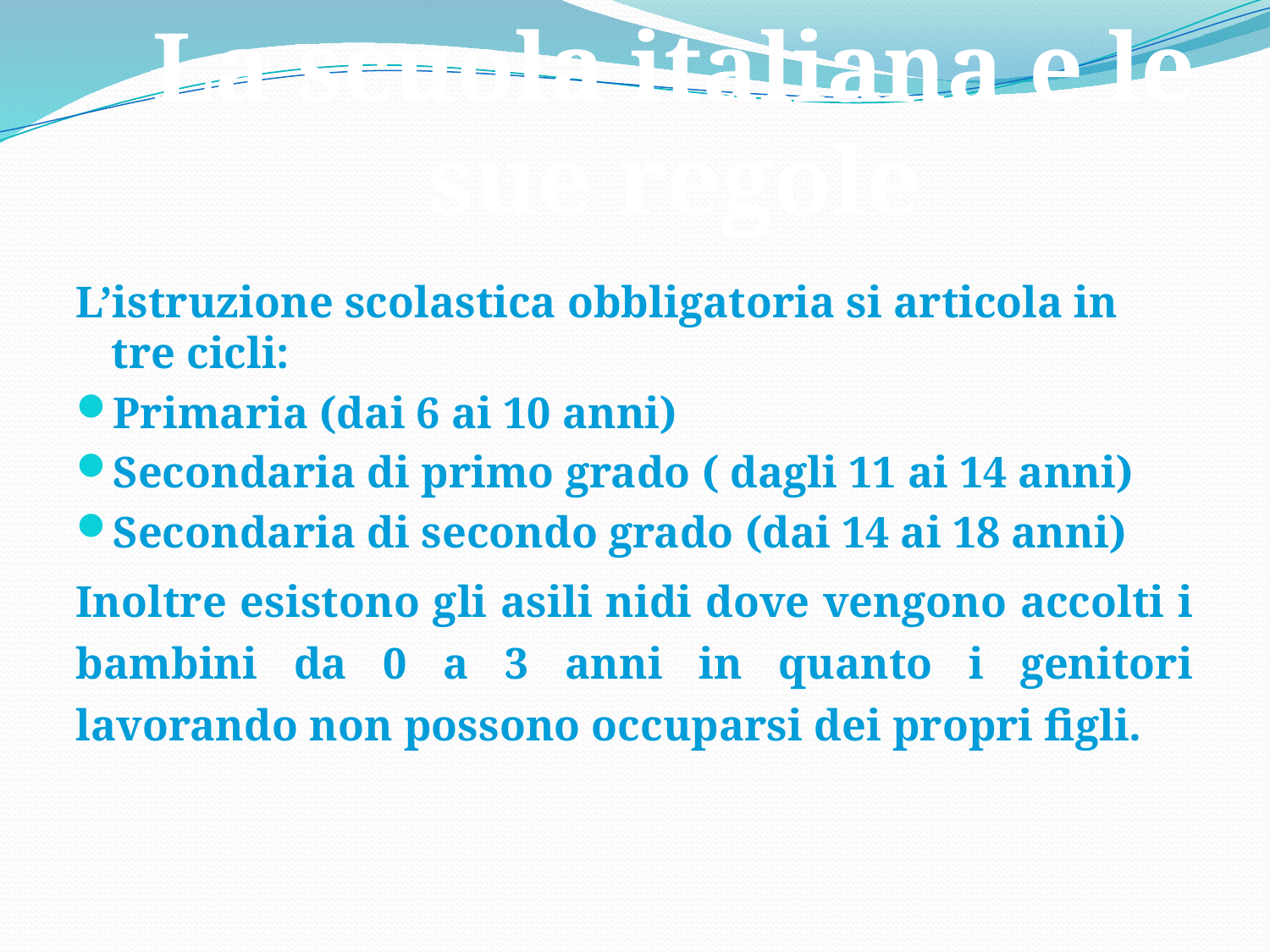

La scuola italiana e le sue regole
L’istruzione scolastica obbligatoria si articola in tre cicli:
Primaria (dai 6 ai 10 anni)
Secondaria di primo grado ( dagli 11 ai 14 anni)
Secondaria di secondo grado (dai 14 ai 18 anni)
Inoltre esistono gli asili nidi dove vengono accolti i bambini da 0 a 3 anni in quanto i genitori lavorando non possono occuparsi dei propri figli.